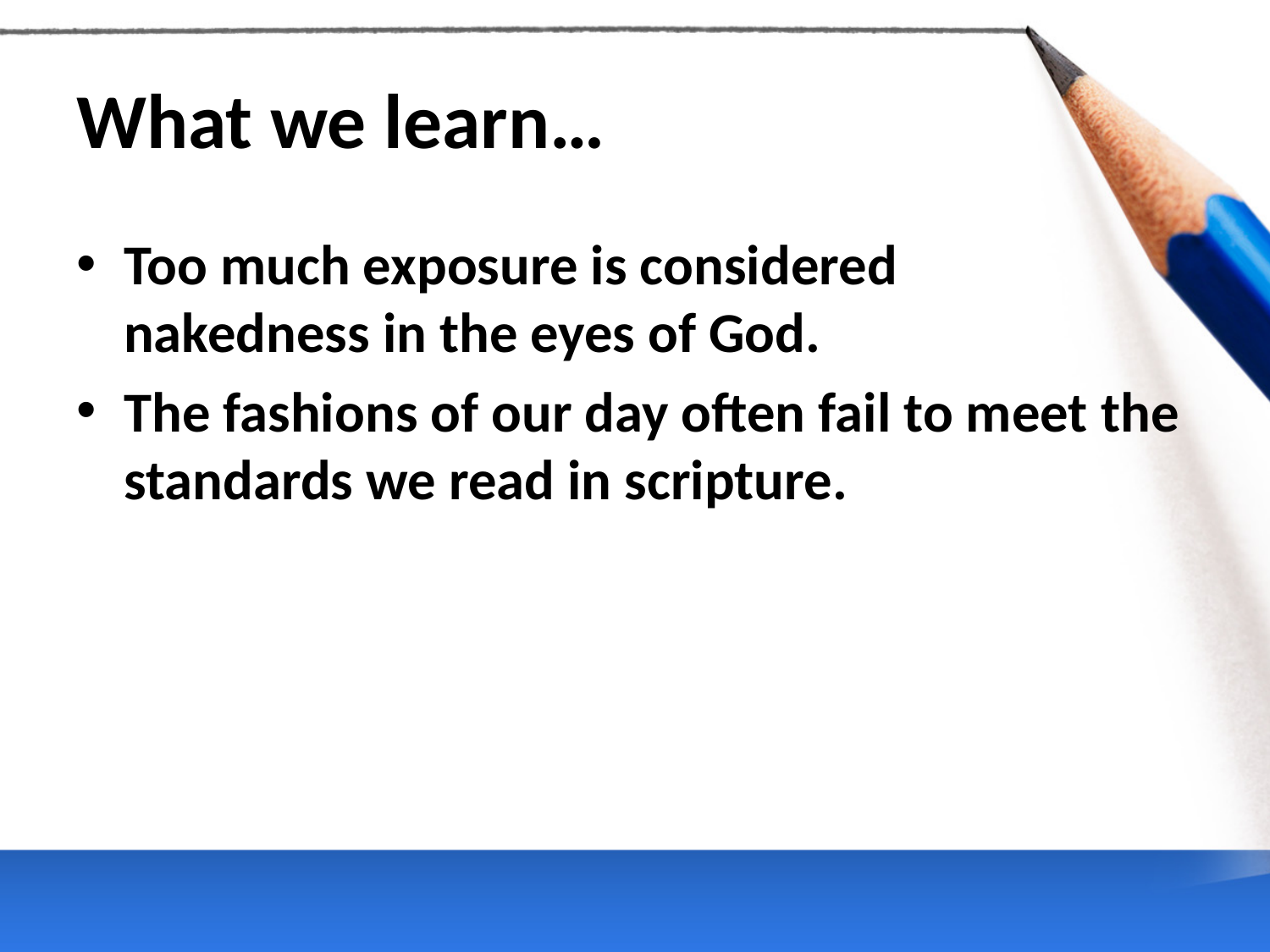

# What we learn…
Too much exposure is considered
nakedness in the eyes of God.
The fashions of our day often fail to meet the standards we read in scripture.